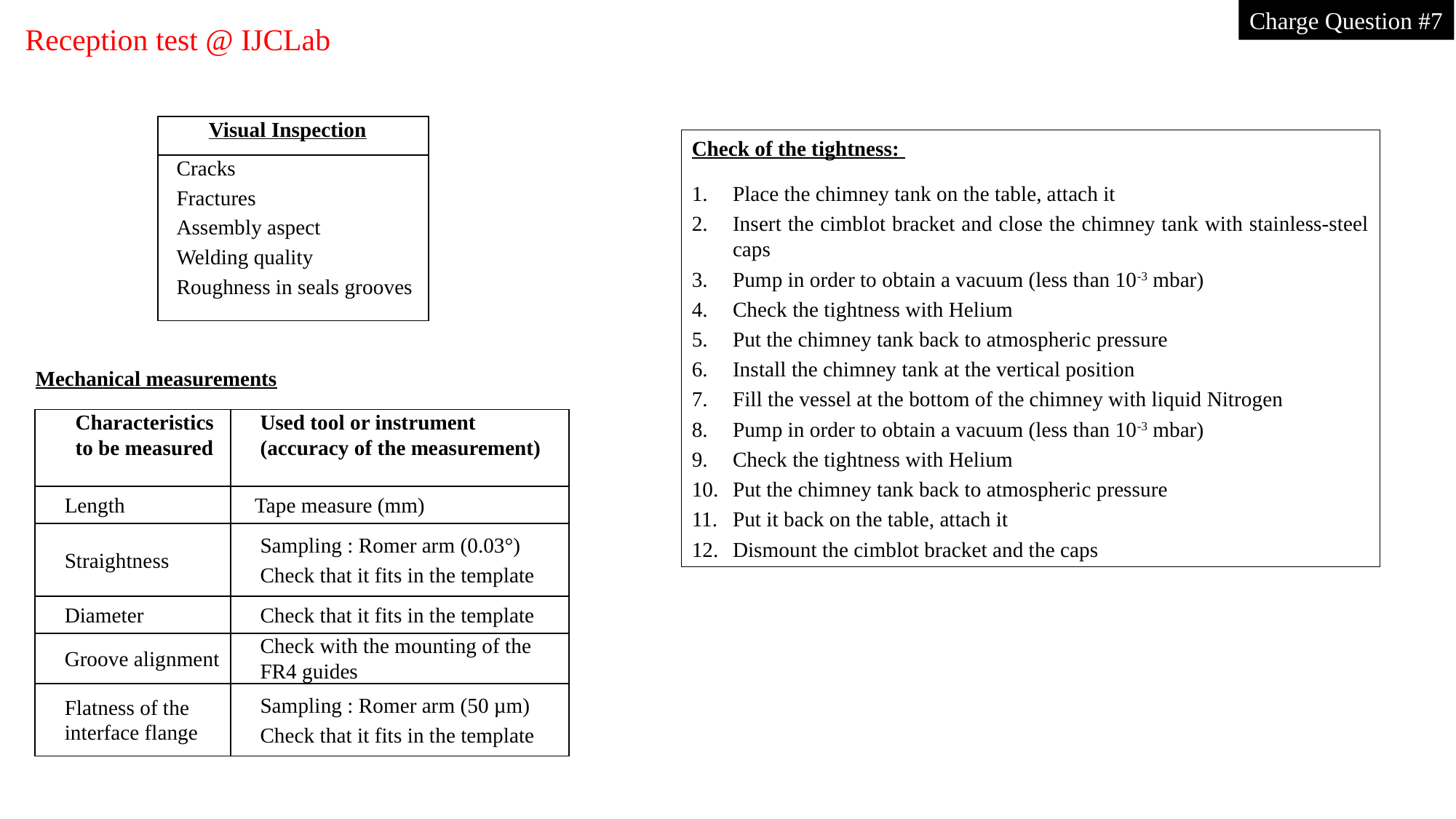

Charge Question #7
Reception test @ IJCLab
| Visual Inspection |
| --- |
| Cracks Fractures Assembly aspect Welding quality Roughness in seals grooves |
Check of the tightness:
Place the chimney tank on the table, attach it
Insert the cimblot bracket and close the chimney tank with stainless-steel caps
Pump in order to obtain a vacuum (less than 10-3 mbar)
Check the tightness with Helium
Put the chimney tank back to atmospheric pressure
Install the chimney tank at the vertical position
Fill the vessel at the bottom of the chimney with liquid Nitrogen
Pump in order to obtain a vacuum (less than 10-3 mbar)
Check the tightness with Helium
Put the chimney tank back to atmospheric pressure
Put it back on the table, attach it
Dismount the cimblot bracket and the caps
Mechanical measurements
| Characteristics to be measured | Used tool or instrument (accuracy of the measurement) |
| --- | --- |
| Length | Tape measure (mm) |
| Straightness | Sampling : Romer arm (0.03°) Check that it fits in the template |
| Diameter | Check that it fits in the template |
| Groove alignment | Check with the mounting of the FR4 guides |
| Flatness of the interface flange | Sampling : Romer arm (50 µm) Check that it fits in the template |